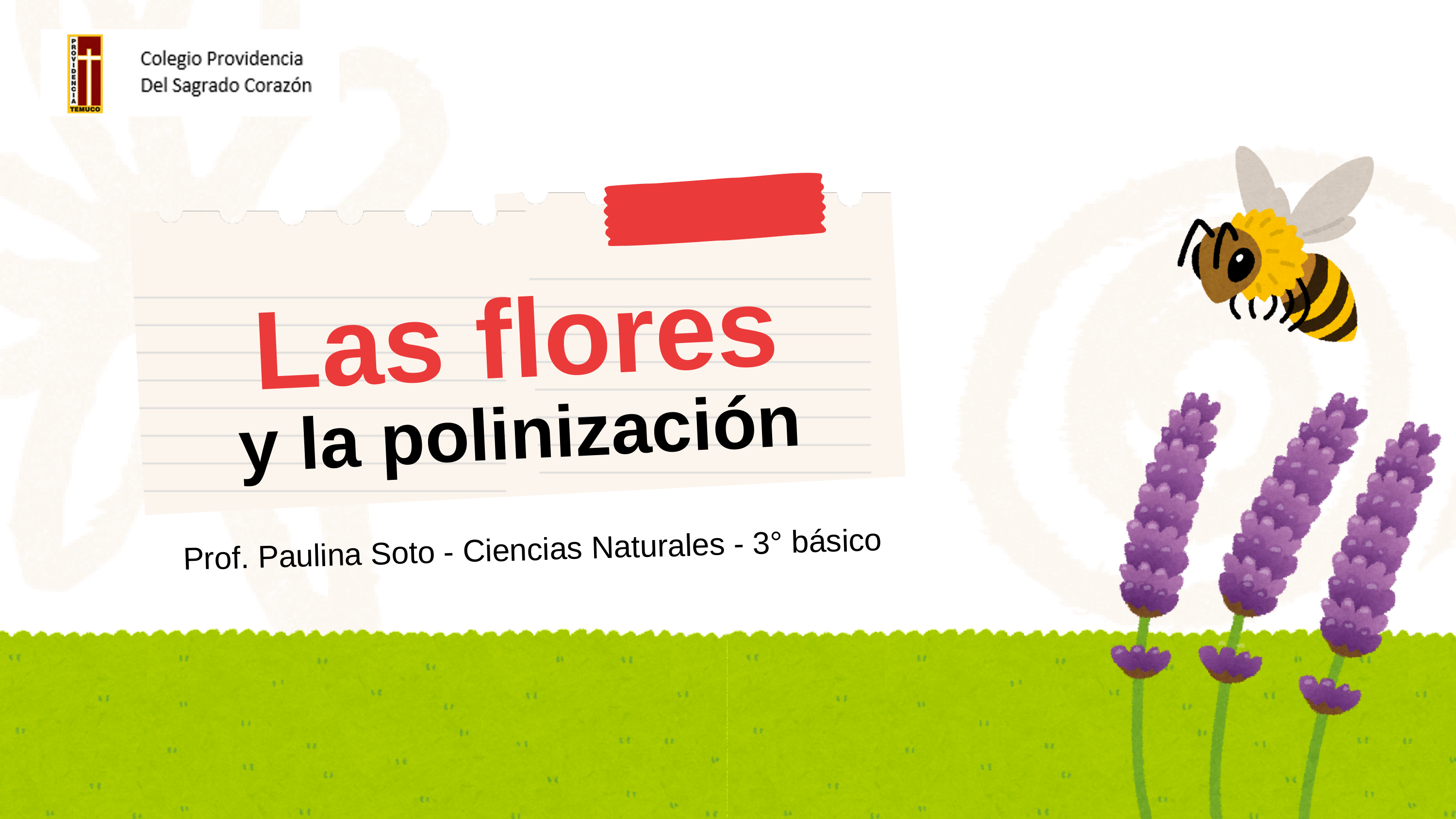

Las flores
y la polinización

Prof. Paulina Soto - Ciencias Naturales - 3° básico